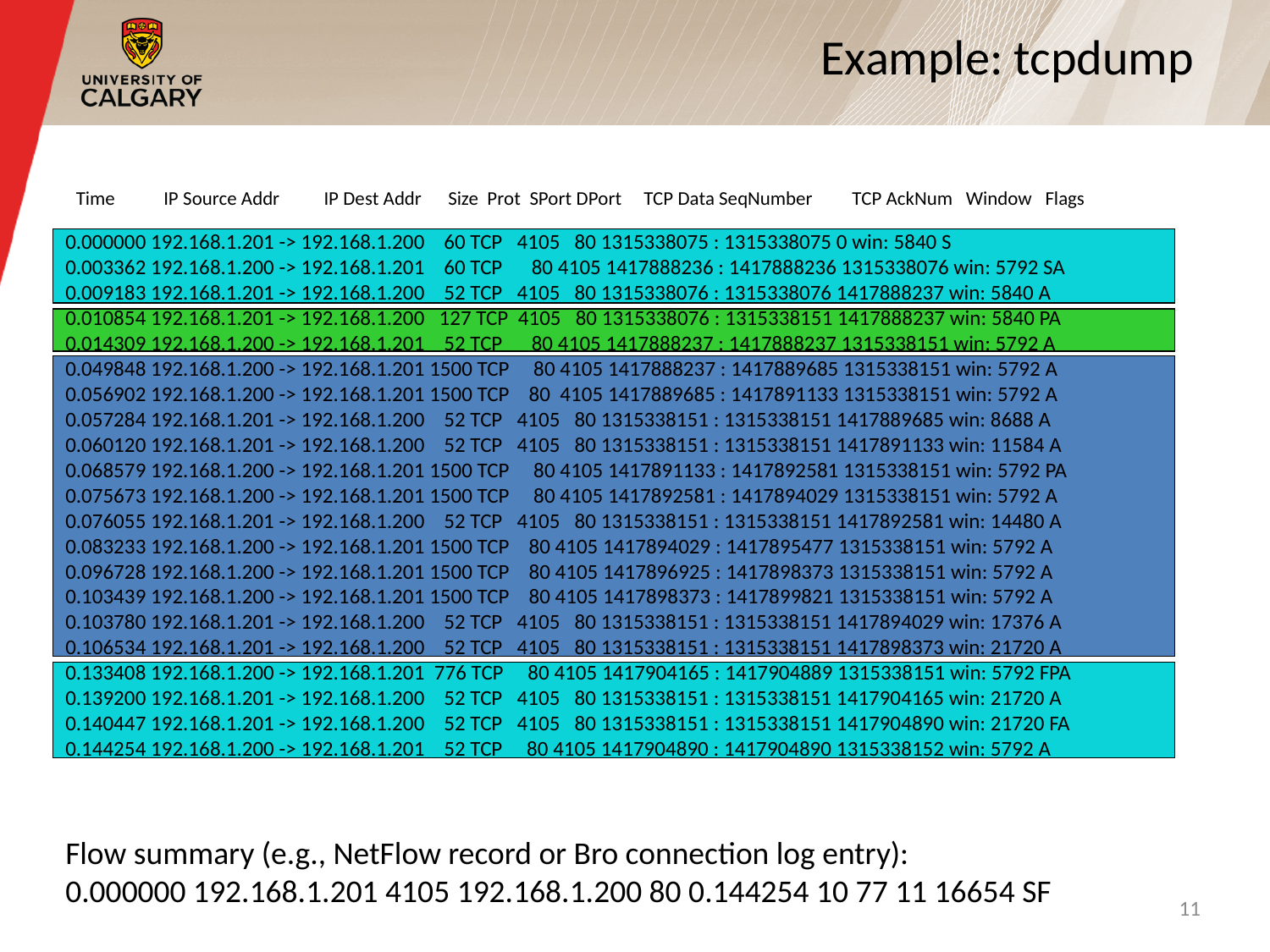

# Example: tcpdump
Time           IP Source Addr          IP Dest Addr      Size  Prot  SPort DPort     TCP Data SeqNumber         TCP AckNum   Window   Flags
0.000000 192.168.1.201 -> 192.168.1.200    60 TCP   4105   80 1315338075 : 1315338075 0 win: 5840 S
0.003362 192.168.1.200 -> 192.168.1.201    60 TCP      80 4105 1417888236 : 1417888236 1315338076 win: 5792 SA
0.009183 192.168.1.201 -> 192.168.1.200    52 TCP   4105   80 1315338076 : 1315338076 1417888237 win: 5840 A
0.010854 192.168.1.201 -> 192.168.1.200   127 TCP  4105   80 1315338076 : 1315338151 1417888237 win: 5840 PA
0.014309 192.168.1.200 -> 192.168.1.201    52 TCP      80 4105 1417888237 : 1417888237 1315338151 win: 5792 A
0.049848 192.168.1.200 -> 192.168.1.201 1500 TCP     80 4105 1417888237 : 1417889685 1315338151 win: 5792 A
0.056902 192.168.1.200 -> 192.168.1.201 1500 TCP    80  4105 1417889685 : 1417891133 1315338151 win: 5792 A
0.057284 192.168.1.201 -> 192.168.1.200    52 TCP   4105   80 1315338151 : 1315338151 1417889685 win: 8688 A
0.060120 192.168.1.201 -> 192.168.1.200    52 TCP   4105   80 1315338151 : 1315338151 1417891133 win: 11584 A
0.068579 192.168.1.200 -> 192.168.1.201 1500 TCP     80 4105 1417891133 : 1417892581 1315338151 win: 5792 PA
0.075673 192.168.1.200 -> 192.168.1.201 1500 TCP     80 4105 1417892581 : 1417894029 1315338151 win: 5792 A
0.076055 192.168.1.201 -> 192.168.1.200    52 TCP   4105   80 1315338151 : 1315338151 1417892581 win: 14480 A
0.083233 192.168.1.200 -> 192.168.1.201 1500 TCP    80 4105 1417894029 : 1417895477 1315338151 win: 5792 A
0.096728 192.168.1.200 -> 192.168.1.201 1500 TCP    80 4105 1417896925 : 1417898373 1315338151 win: 5792 A
0.103439 192.168.1.200 -> 192.168.1.201 1500 TCP    80 4105 1417898373 : 1417899821 1315338151 win: 5792 A
0.103780 192.168.1.201 -> 192.168.1.200    52 TCP   4105   80 1315338151 : 1315338151 1417894029 win: 17376 A
0.106534 192.168.1.201 -> 192.168.1.200    52 TCP   4105   80 1315338151 : 1315338151 1417898373 win: 21720 A
0.133408 192.168.1.200 -> 192.168.1.201  776 TCP     80 4105 1417904165 : 1417904889 1315338151 win: 5792 FPA
0.139200 192.168.1.201 -> 192.168.1.200    52 TCP   4105   80 1315338151 : 1315338151 1417904165 win: 21720 A
0.140447 192.168.1.201 -> 192.168.1.200    52 TCP   4105   80 1315338151 : 1315338151 1417904890 win: 21720 FA
0.144254 192.168.1.200 -> 192.168.1.201    52 TCP     80 4105 1417904890 : 1417904890 1315338152 win: 5792 A

Flow summary (e.g., NetFlow record or Bro connection log entry):
0.000000 192.168.1.201 4105 192.168.1.200 80 0.144254 10 77 11 16654 SF

11